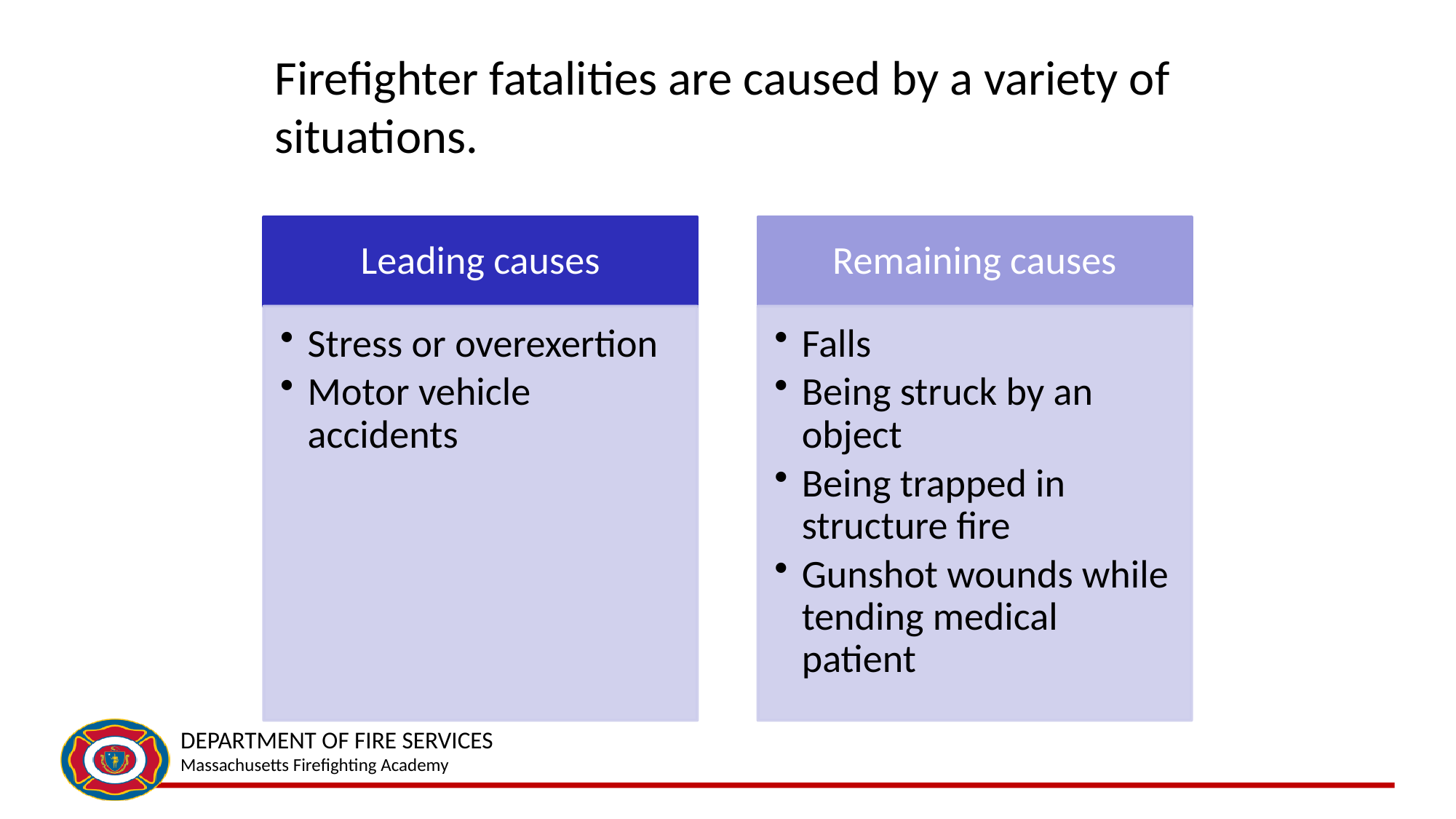

# Firefighter fatalities are caused by a variety of situations.
Leading causes
Stress or overexertion
Motor vehicle accidents
Remaining causes
Falls
Being struck by an object
Being trapped in structure fire
Gunshot wounds while tending medical patient